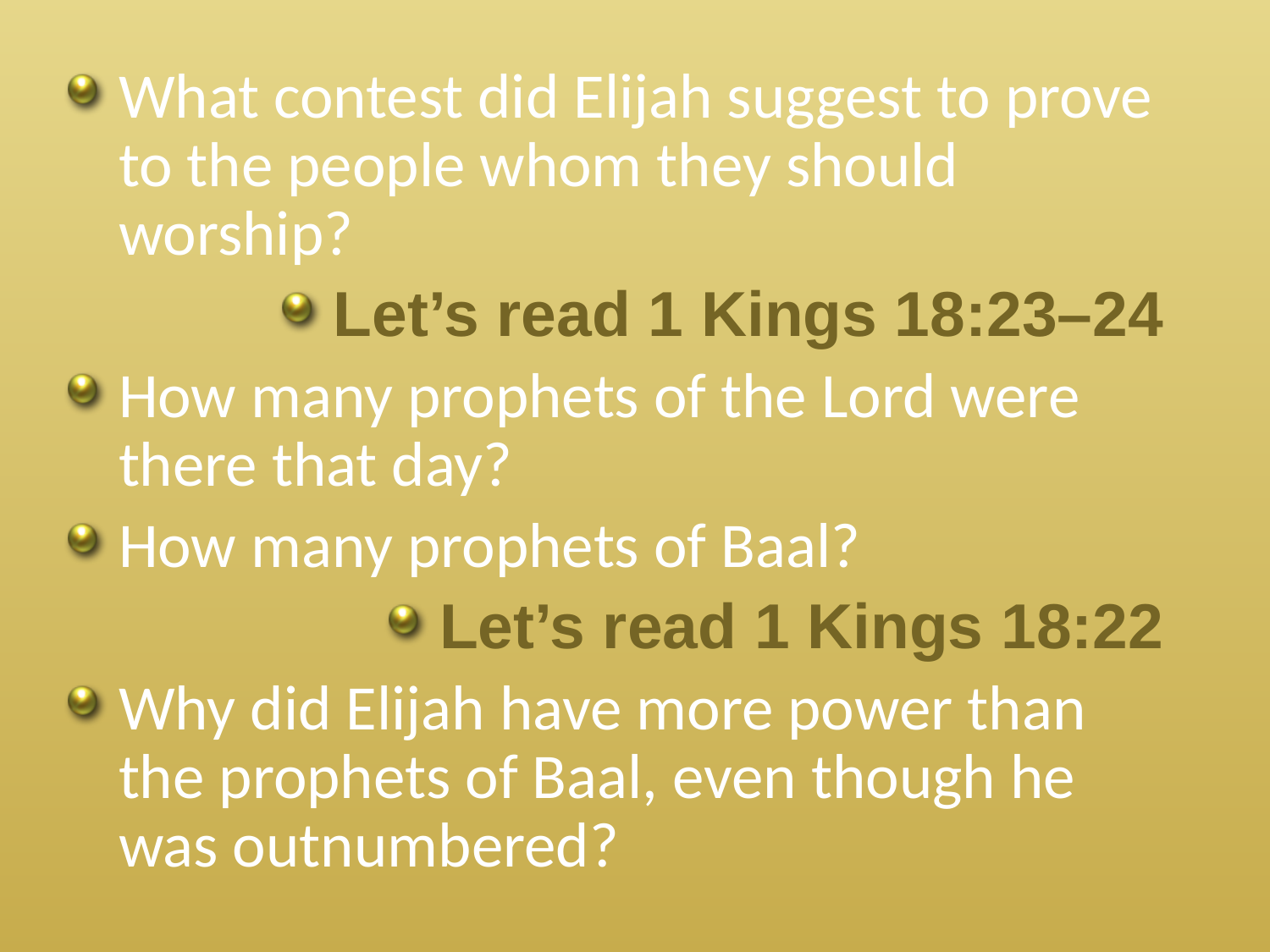

What contest did Elijah suggest to prove to the people whom they should worship?
Let’s read 1 Kings 18:23–24
How many prophets of the Lord were there that day?
How many prophets of Baal?
Let’s read 1 Kings 18:22
Why did Elijah have more power than the prophets of Baal, even though he was outnumbered?